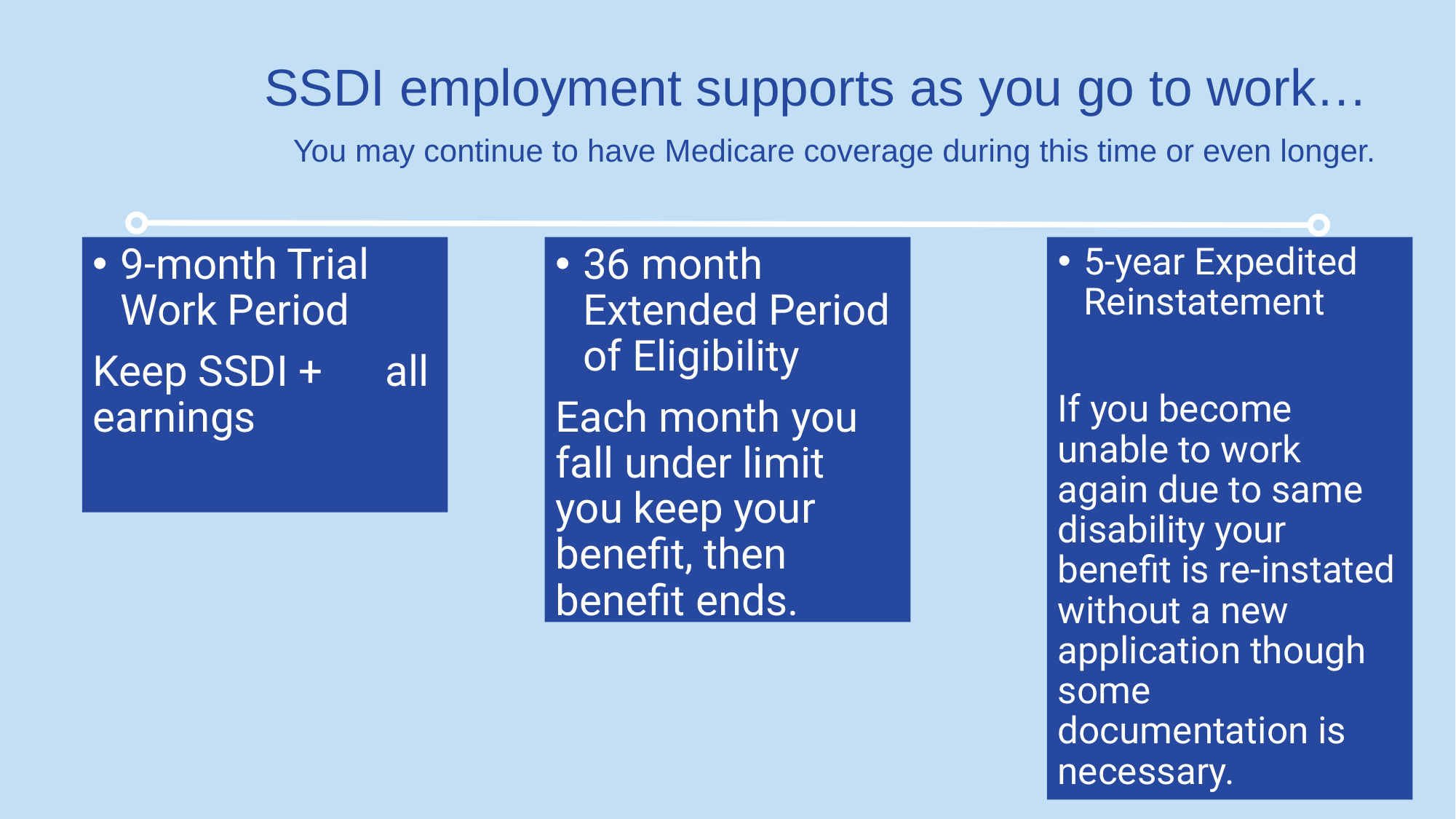

# SSDI employment supports as you go to work…    You may continue to have Medicare coverage during this time or even longer.
36 month Extended Period of Eligibility
Each month you fall under limit you keep your benefit, then benefit ends.
9-month Trial Work Period
Keep SSDI +      all earnings

5-year Expedited Reinstatement

If you become unable to work again due to same disability your benefit is re-instated without a new application though some documentation is necessary.